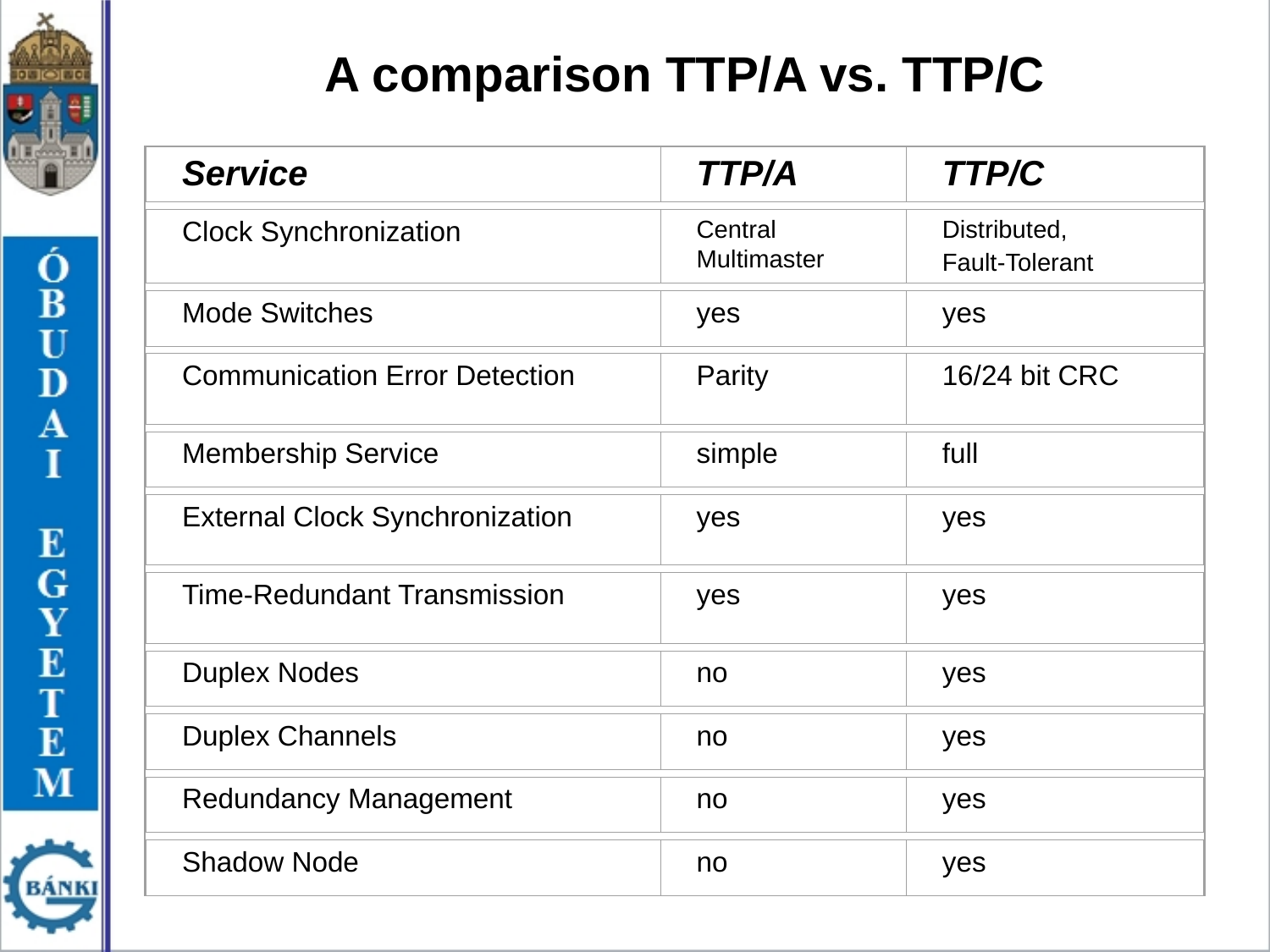

A comparison TTP/A vs. TTP/C

Service

TTP/A

TTP/C

Clock Synchronization

Central
Multimaster

Distributed,
Fault-Tolerant

Mode Switches

yes

yes

Communication Error Detection

Parity

16/24 bit CRC

Membership Service

simple

full

External Clock Synchronization

yes

yes

Time-Redundant Transmission

yes

yes

Duplex Nodes

no

yes

Duplex Channels

no

yes

Redundancy Management

no

yes

Shadow Node

no

yes